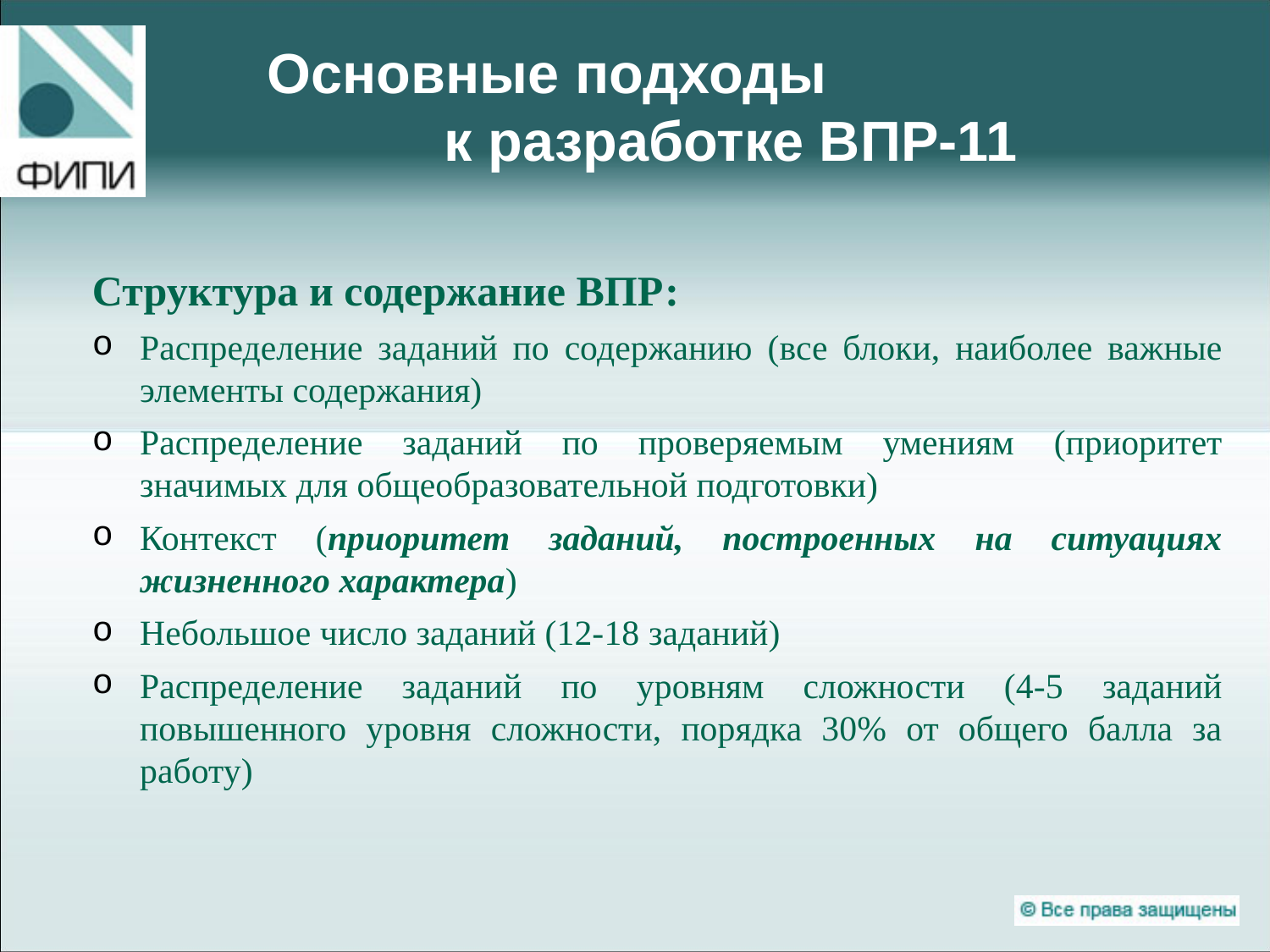

Основные подходы
к разработке ВПР-11

Структура и содержание ВПР:
Распределение заданий по содержанию (все блоки, наиболее важные элементы содержания)
Распределение заданий по проверяемым умениям (приоритет значимых для общеобразовательной подготовки)
Контекст (приоритет заданий, построенных на ситуациях жизненного характера)
Небольшое число заданий (12-18 заданий)
Распределение заданий по уровням сложности (4-5 заданий повышенного уровня сложности, порядка 30% от общего балла за работу)